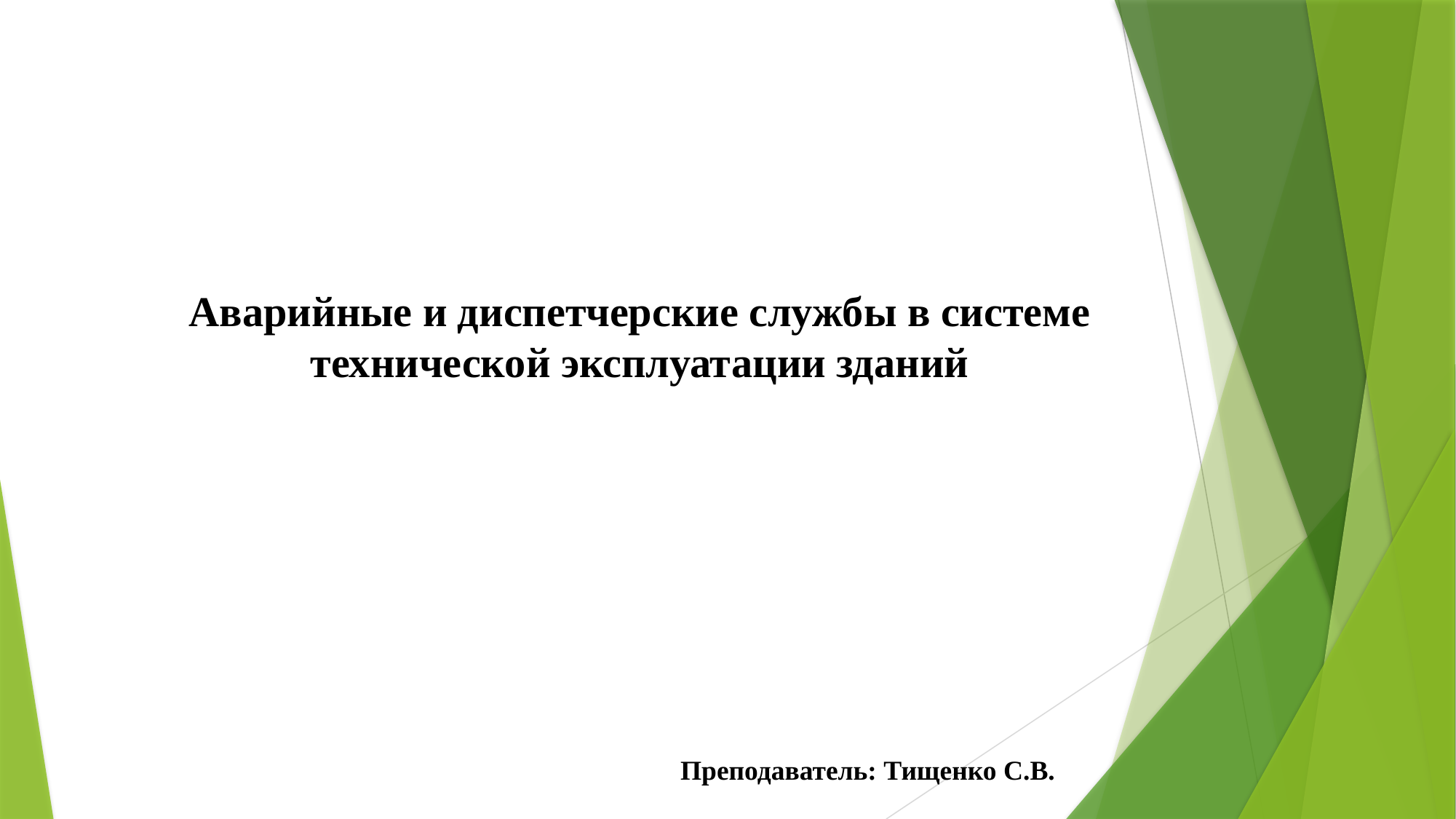

Аварийные и диспетчерские службы в системе технической эксплуатации зданий
Преподаватель: Тищенко С.В.